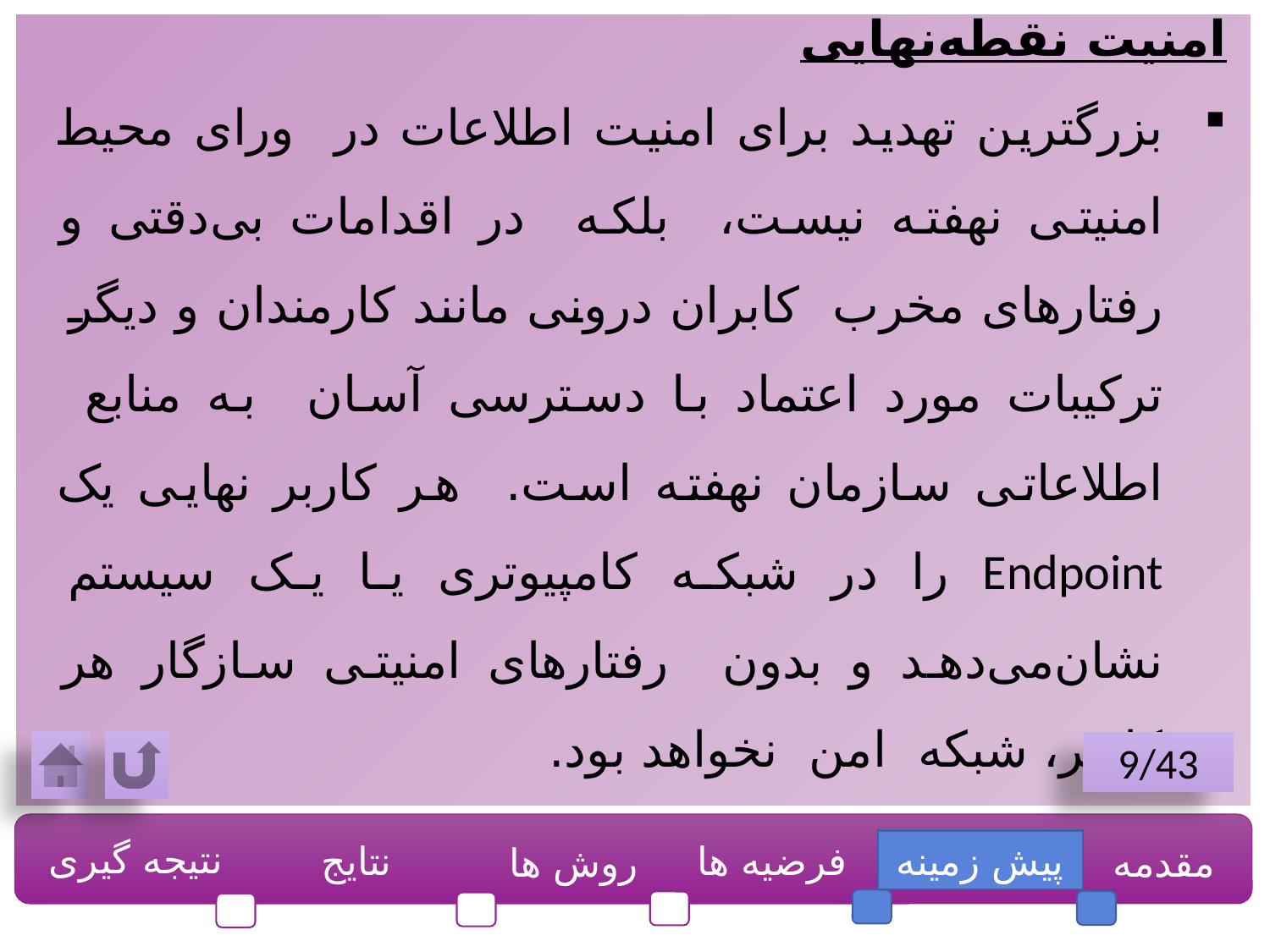

امنیت نقطه‌نهایی
بزرگترین تهدید برای امنیت اطلاعات در  ورای محیط امنیتی نهفته نیست،  بلکه  در اقدامات بی‌دقتی و رفتارهای مخرب  کابران درونی مانند کارمندان و دیگر  ترکیبات مورد اعتماد با دسترسی آسان  به منابع  اطلاعاتی سازمان نهفته است.  هر کاربر نهایی یک Endpoint را در شبکه کامپیوتری یا یک سیستم نشان‌می‌دهد و بدون  رفتارهای امنیتی سازگار هر کاربر، شبکه  امن  نخواهد بود.

9/43

نتیجه گیری
نتایج
فرضیه ها
پیش زمینه
مقدمه
روش ها